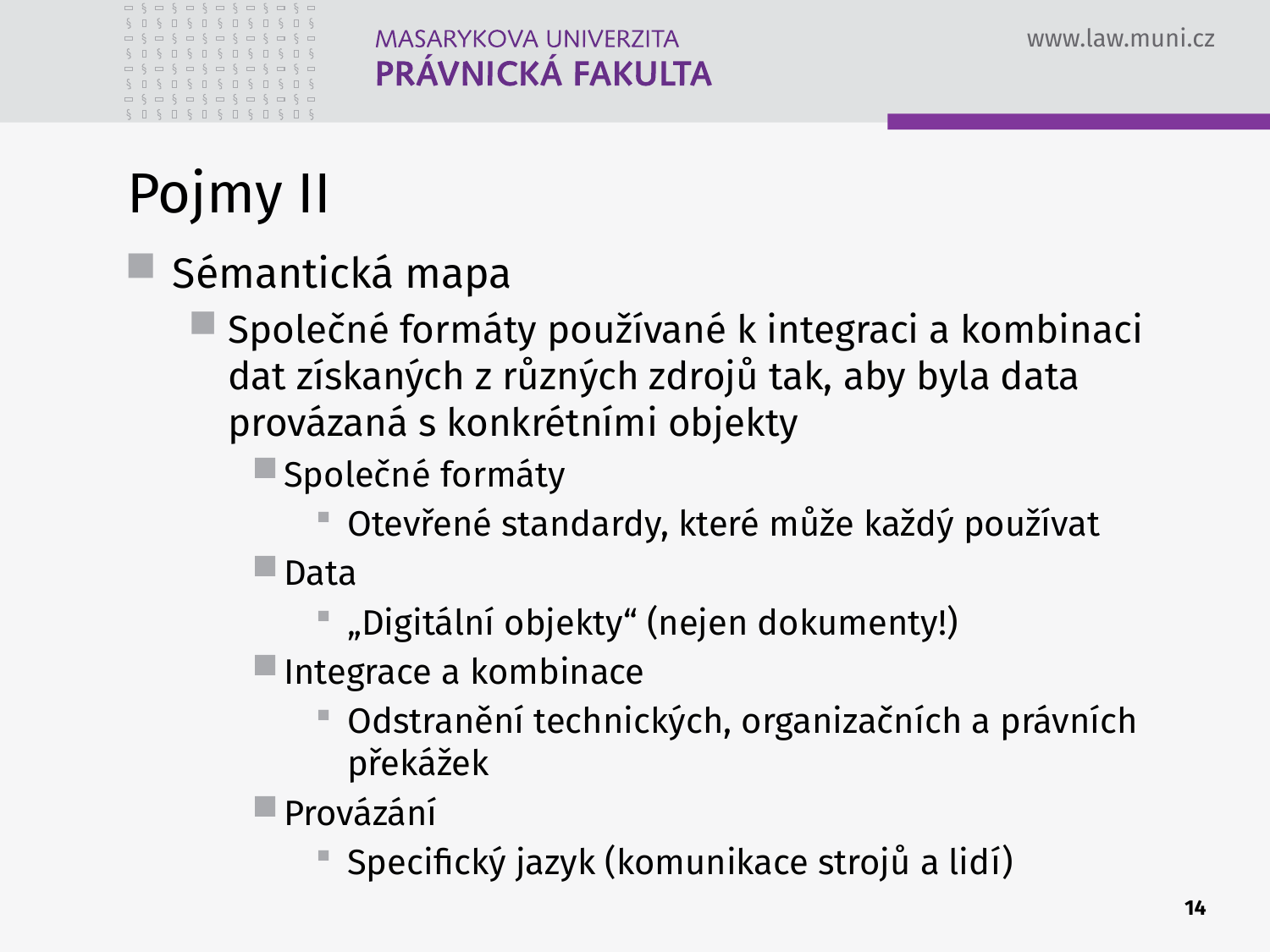

# Pojmy II
Sémantická mapa
Společné formáty používané k integraci a kombinaci dat získaných z různých zdrojů tak, aby byla data provázaná s konkrétními objekty
Společné formáty
Otevřené standardy, které může každý používat
Data
„Digitální objekty“ (nejen dokumenty!)
Integrace a kombinace
Odstranění technických, organizačních a právních překážek
Provázání
Specifický jazyk (komunikace strojů a lidí)

14